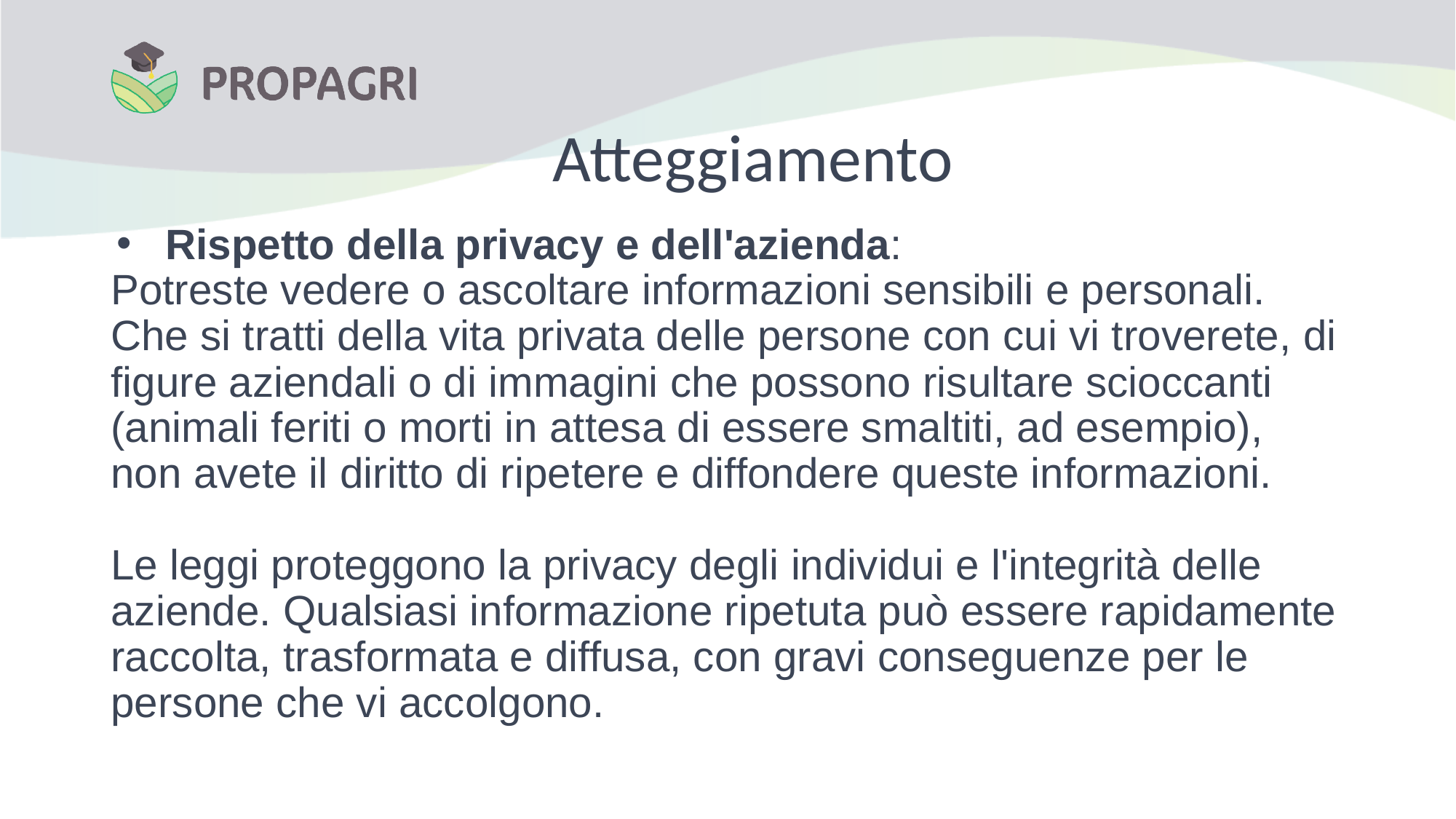

# Atteggiamento
Rispetto della privacy e dell'azienda:
Potreste vedere o ascoltare informazioni sensibili e personali. Che si tratti della vita privata delle persone con cui vi troverete, di figure aziendali o di immagini che possono risultare scioccanti (animali feriti o morti in attesa di essere smaltiti, ad esempio), non avete il diritto di ripetere e diffondere queste informazioni.

Le leggi proteggono la privacy degli individui e l'integrità delle aziende. Qualsiasi informazione ripetuta può essere rapidamente raccolta, trasformata e diffusa, con gravi conseguenze per le persone che vi accolgono.